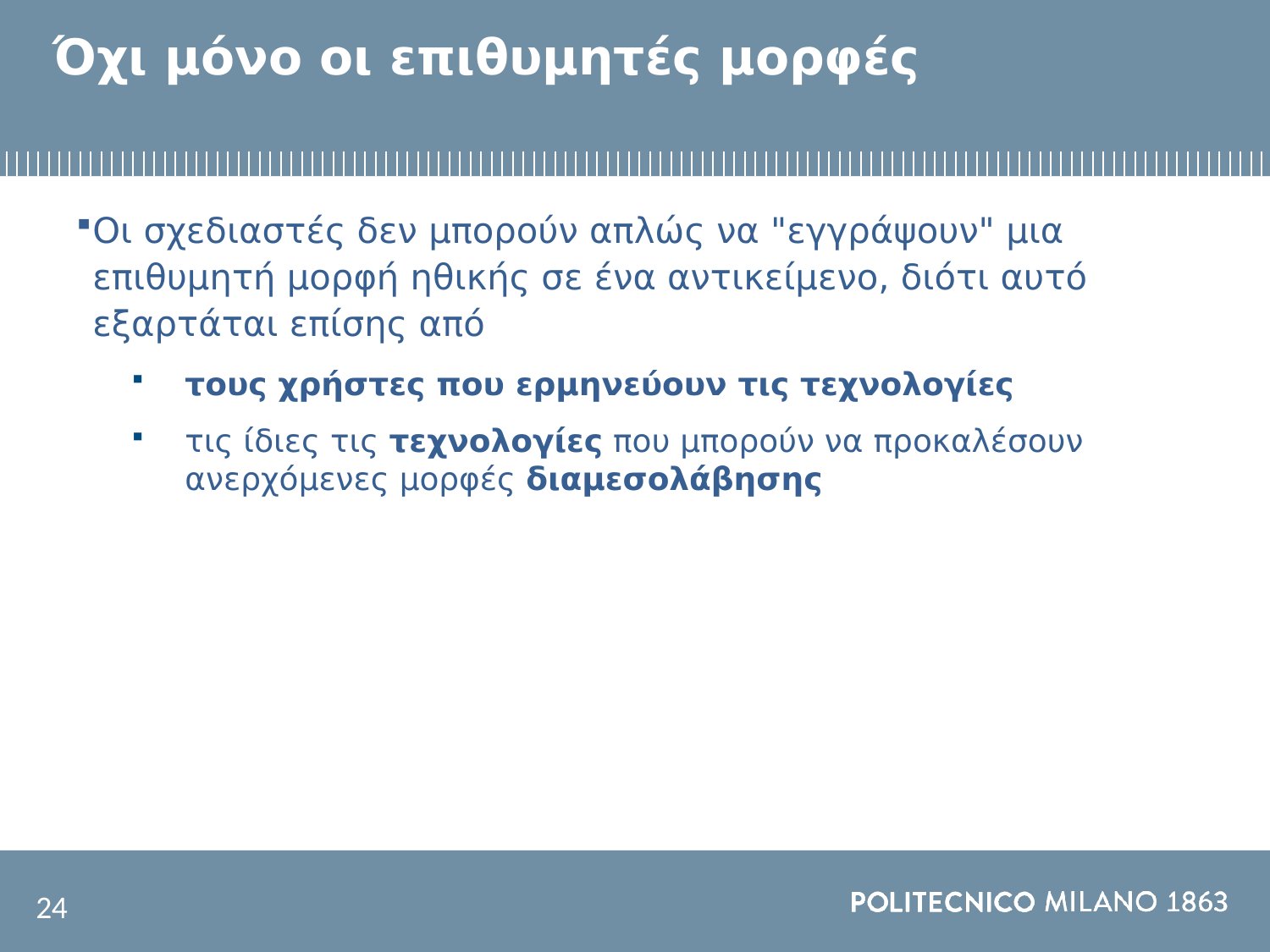

# Όχι μόνο οι επιθυμητές μορφές
Οι σχεδιαστές δεν μπορούν απλώς να "εγγράψουν" μια επιθυμητή μορφή ηθικής σε ένα αντικείμενο, διότι αυτό εξαρτάται επίσης από
τους χρήστες που ερμηνεύουν τις τεχνολογίες
τις ίδιες τις τεχνολογίες που μπορούν να προκαλέσουν ανερχόμενες μορφές διαμεσολάβησης
24